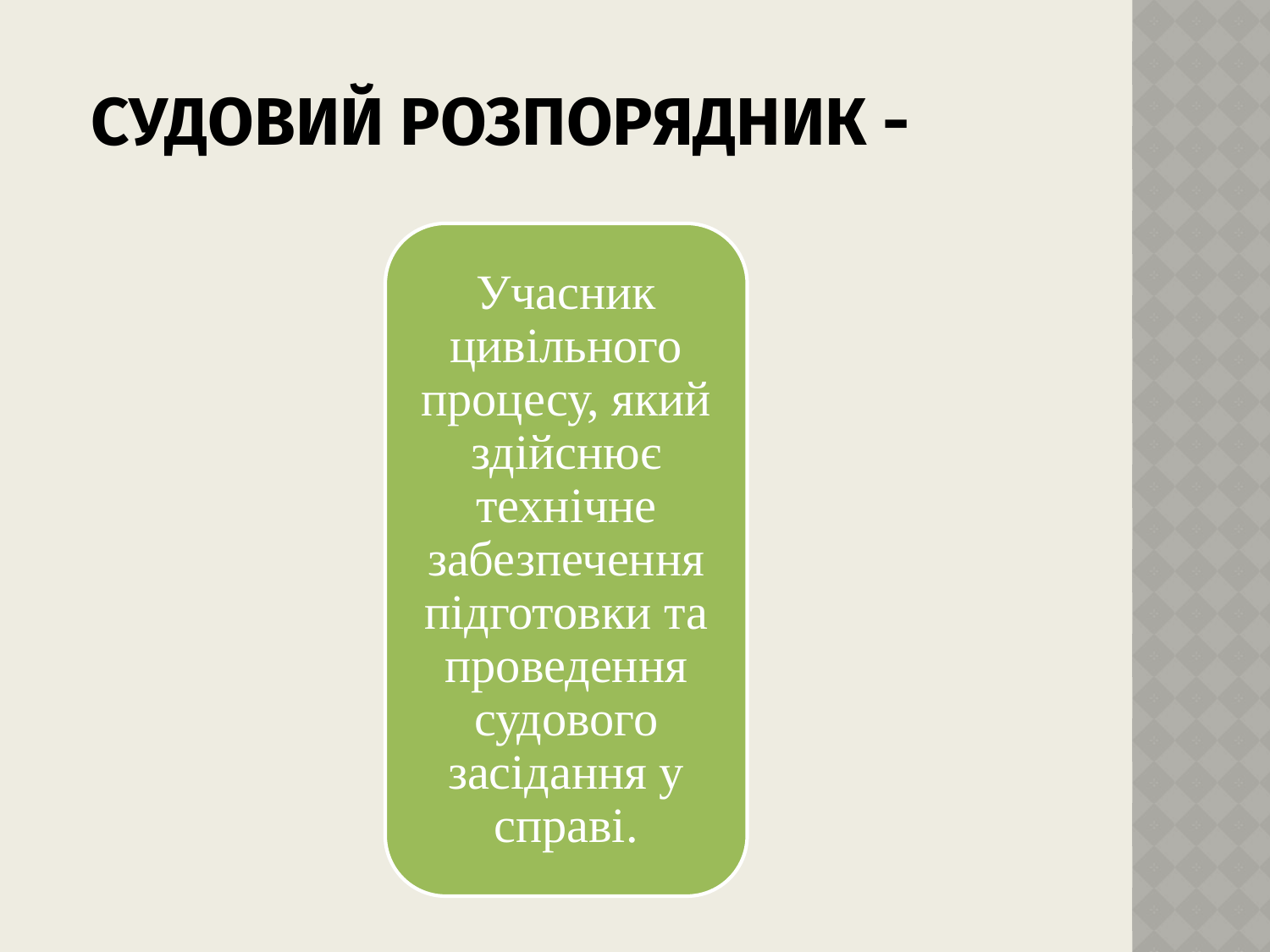

# Судовий розпорядник -
Учасник цивільного процесу, який здійснює технічне забезпечення підготовки та проведення судового засідання у справі.